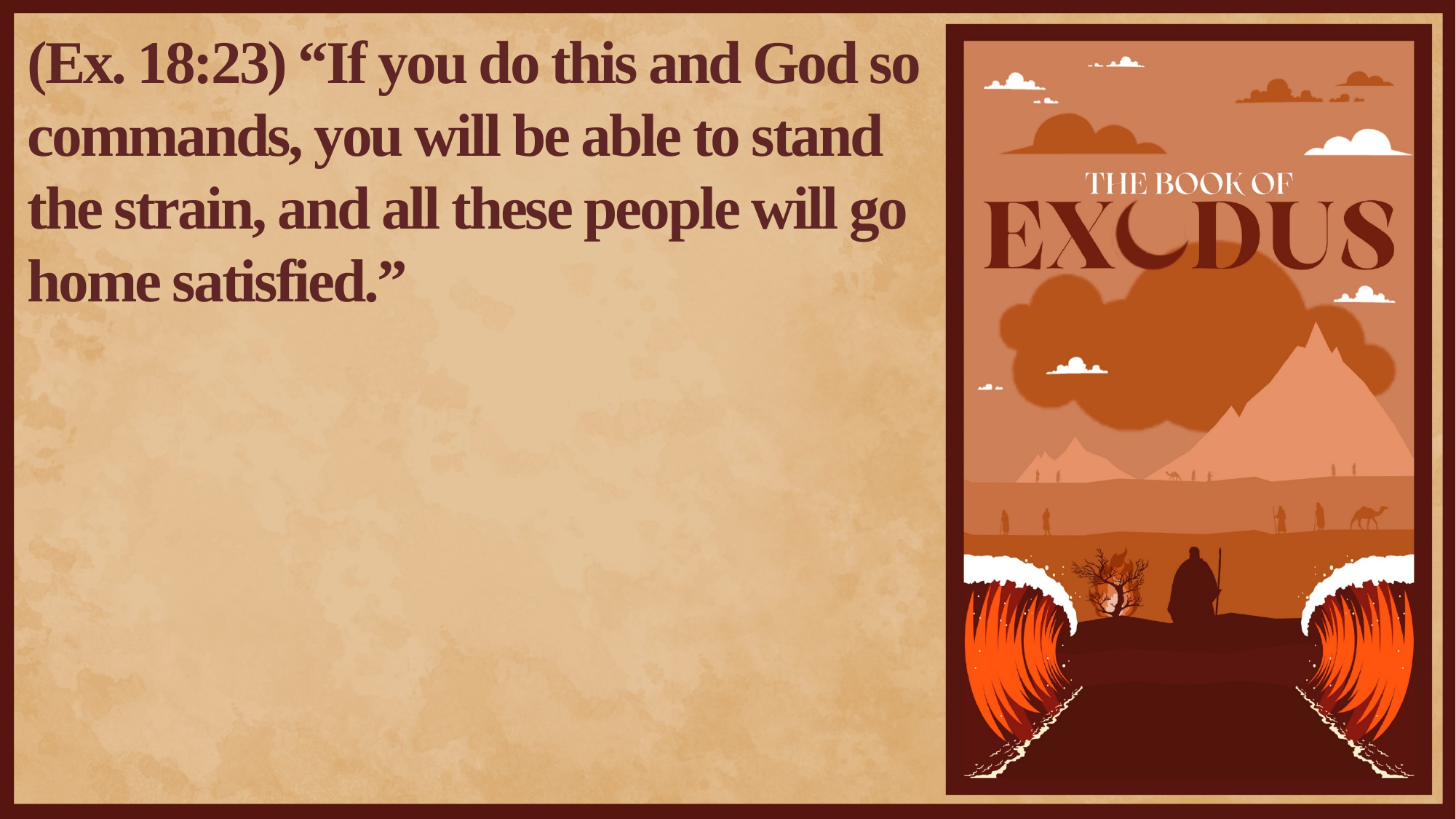

(Ex. 18:23) “If you do this and God so commands, you will be able to stand the strain, and all these people will go home satisfied.”